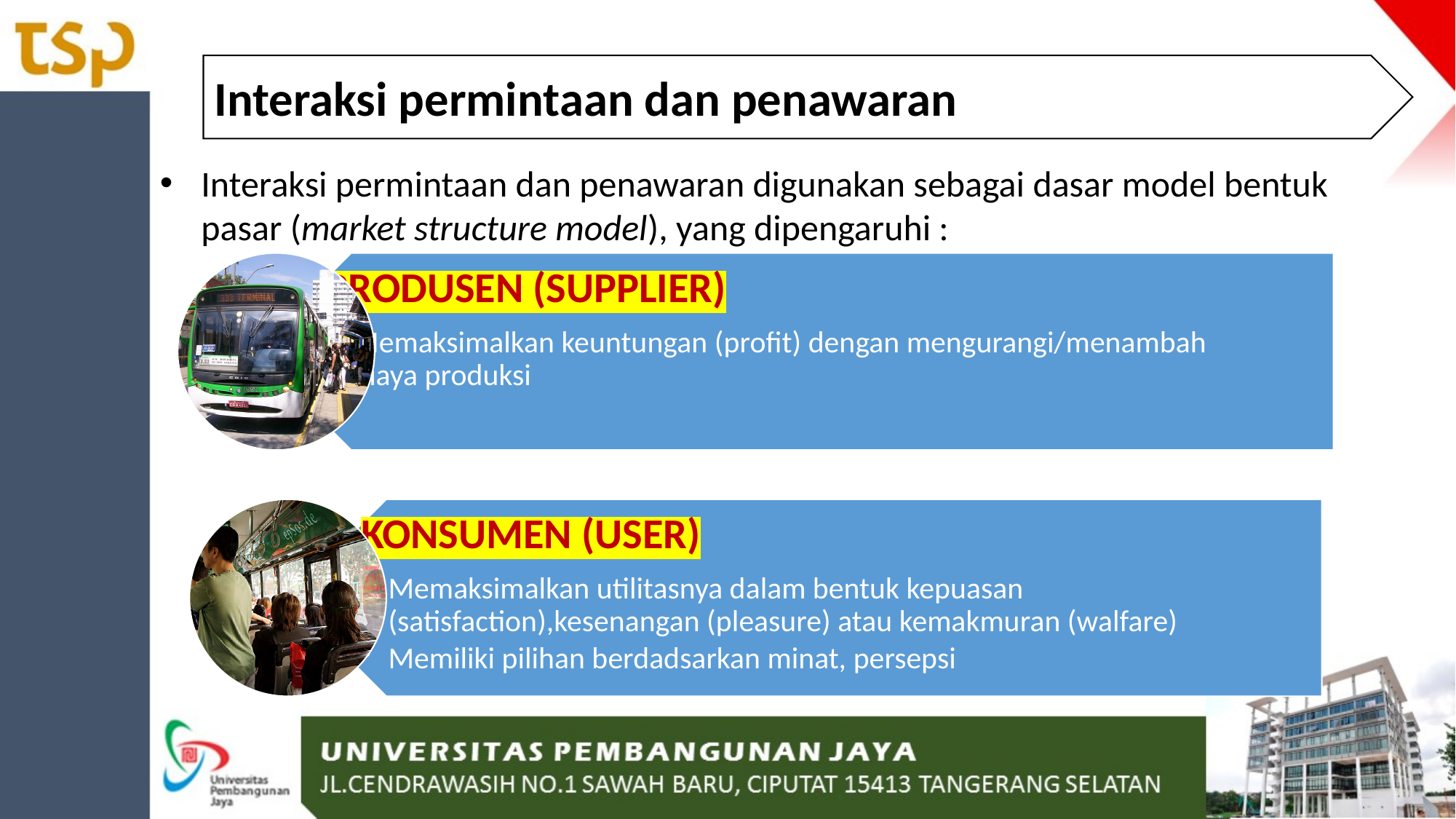

Interaksi permintaan dan penawaran
Interaksi permintaan dan penawaran digunakan sebagai dasar model bentuk pasar (market structure model), yang dipengaruhi :
PRODUSEN (SUPPLIER)
Memaksimalkan keuntungan (profit) dengan mengurangi/menambah biaya produksi
KONSUMEN (USER)
Memaksimalkan utilitasnya dalam bentuk kepuasan (satisfaction),kesenangan (pleasure) atau kemakmuran (walfare)
Memiliki pilihan berdadsarkan minat, persepsi